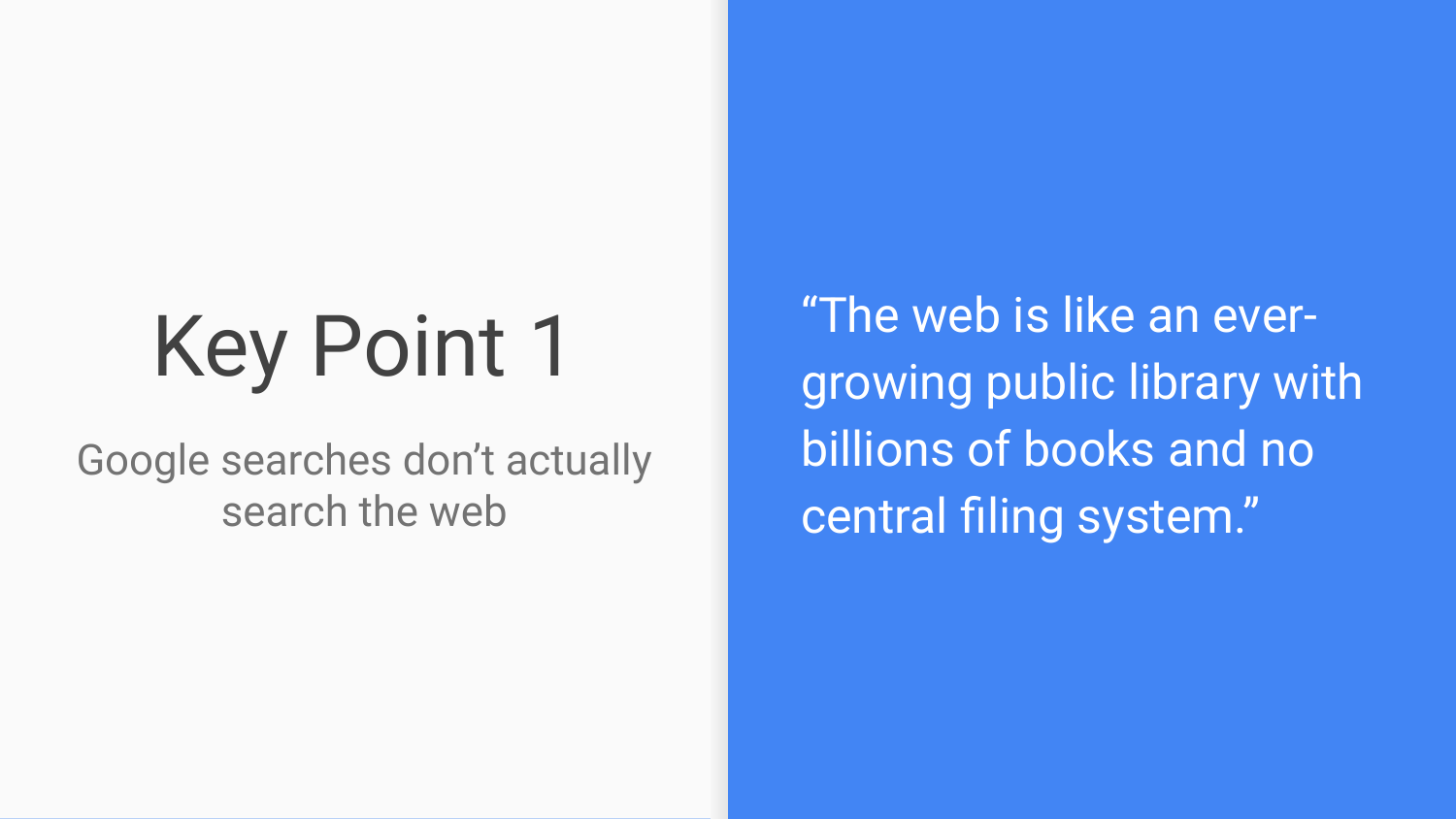

“The web is like an ever-growing public library with billions of books and no central filing system.”
# Key Point 1
Google searches don’t actually search the web